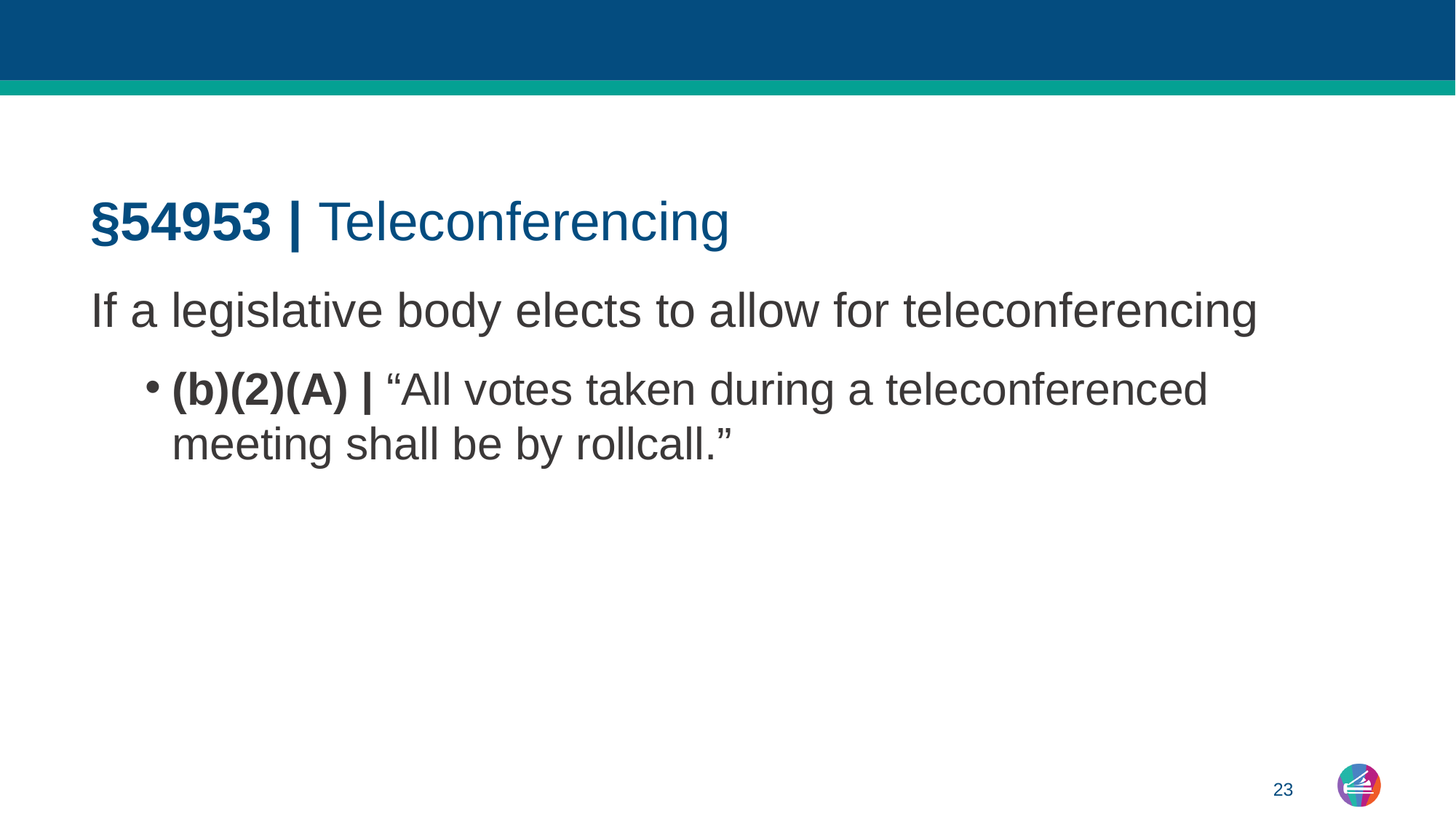

# §54953 | Teleconferencing
If a legislative body elects to allow for teleconferencing
(b)(2)(A) | “All votes taken during a teleconferenced meeting shall be by rollcall.”
23